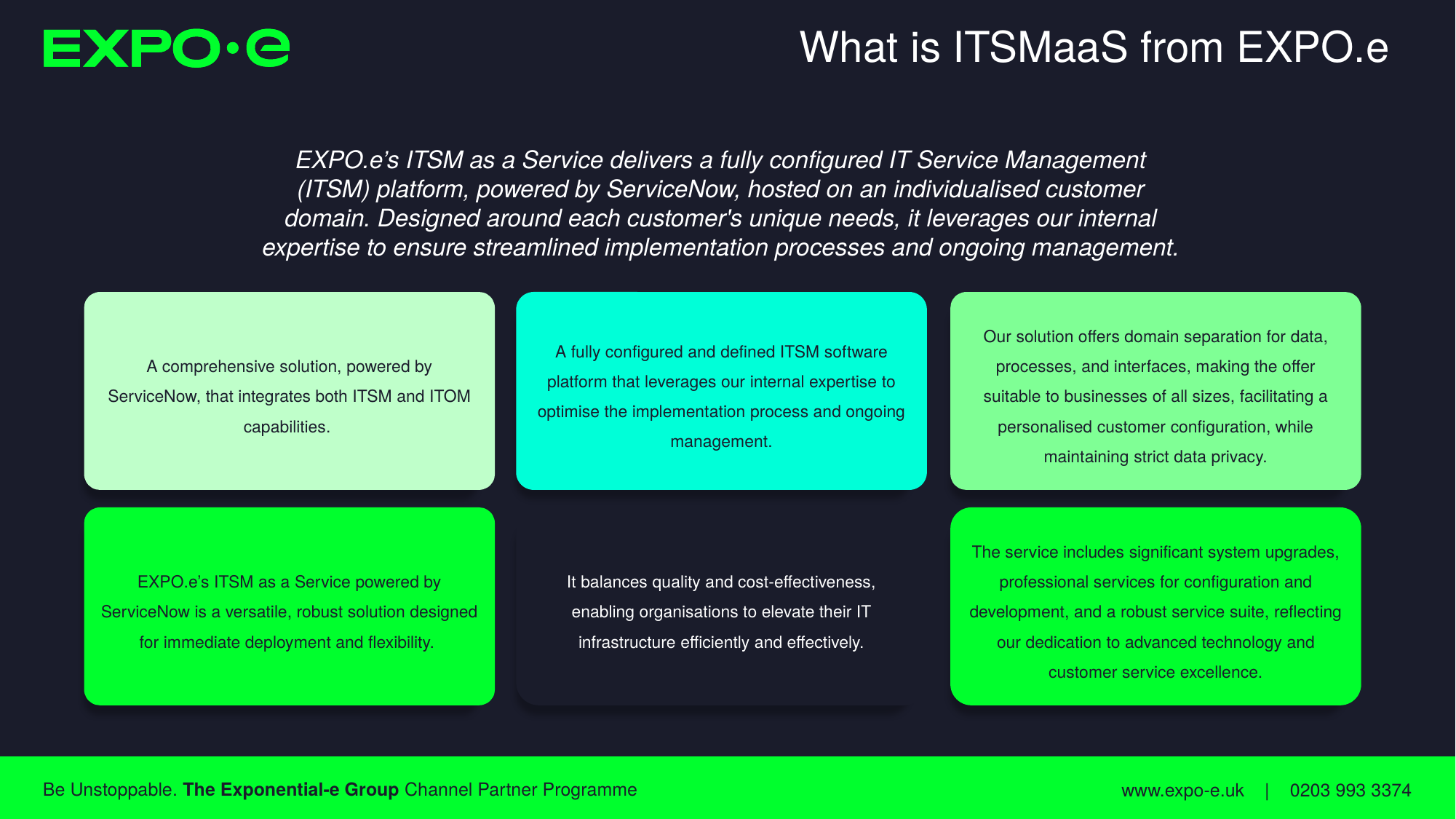

# What is ITSMaaS from EXPO.e

EXPO.e’s ITSM as a Service delivers a fully configured IT Service Management (ITSM) platform, powered by ServiceNow, hosted on an individualised customer domain. Designed around each customer's unique needs, it leverages our internal expertise to ensure streamlined implementation processes and ongoing management.

A comprehensive solution, powered by ServiceNow, that integrates both ITSM and ITOM capabilities.
A fully configured and defined ITSM software platform that leverages our internal expertise to optimise the implementation process and ongoing management.
Our solution offers domain separation for data, processes, and interfaces, making the offer suitable to businesses of all sizes, facilitating a personalised customer configuration, while maintaining strict data privacy.
It balances quality and cost-effectiveness, enabling organisations to elevate their IT infrastructure efficiently and effectively.
The service includes significant system upgrades, professional services for configuration and development, and a robust service suite, reflecting our dedication to advanced technology and customer service excellence.
EXPO.e’s ITSM as a Service powered by ServiceNow is a versatile, robust solution designed for immediate deployment and flexibility.